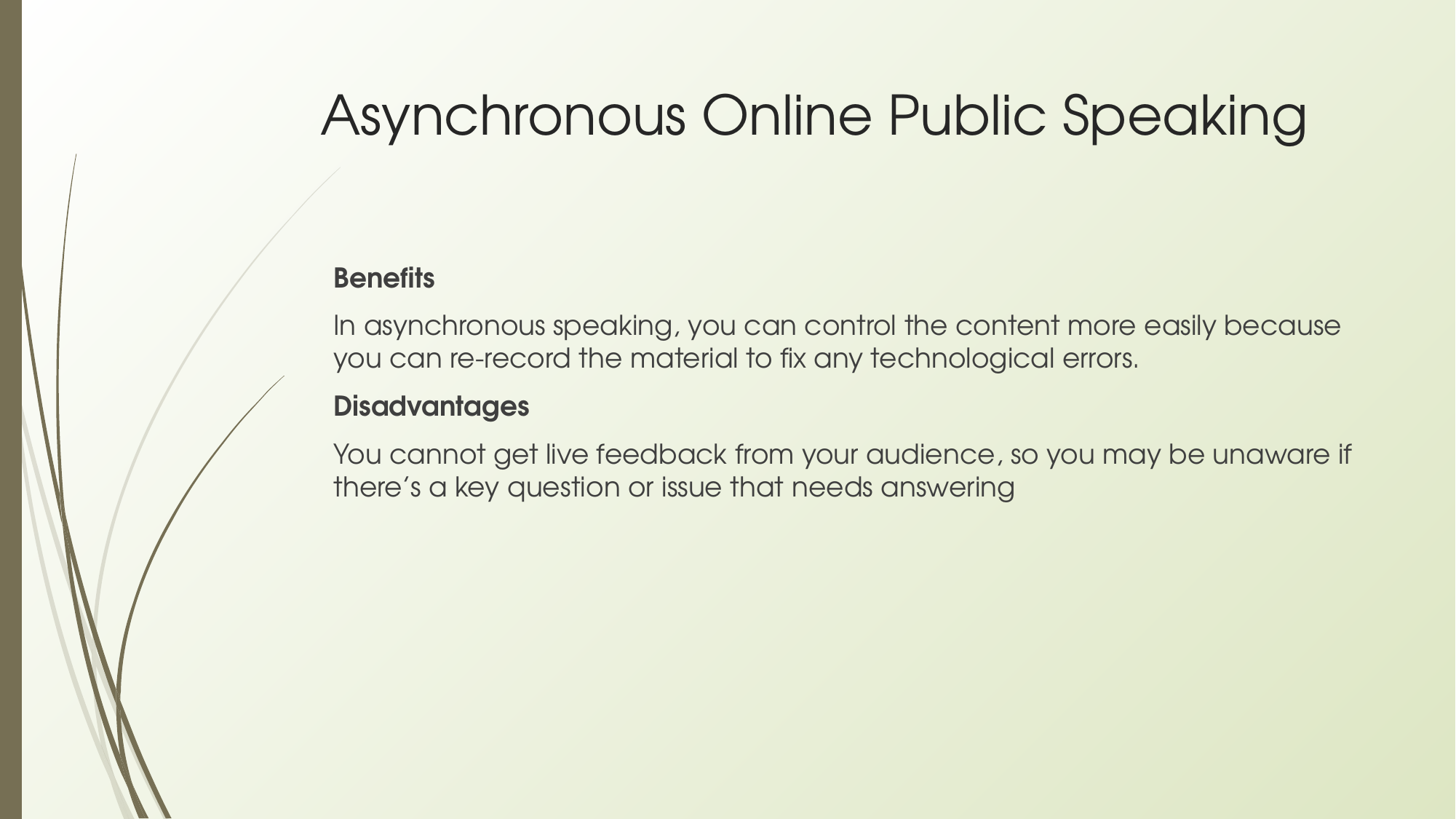

# Asynchronous Online Public Speaking
Benefits
In asynchronous speaking, you can control the content more easily because you can re-record the material to fix any technological errors.
Disadvantages
You cannot get live feedback from your audience, so you may be unaware if there’s a key question or issue that needs answering